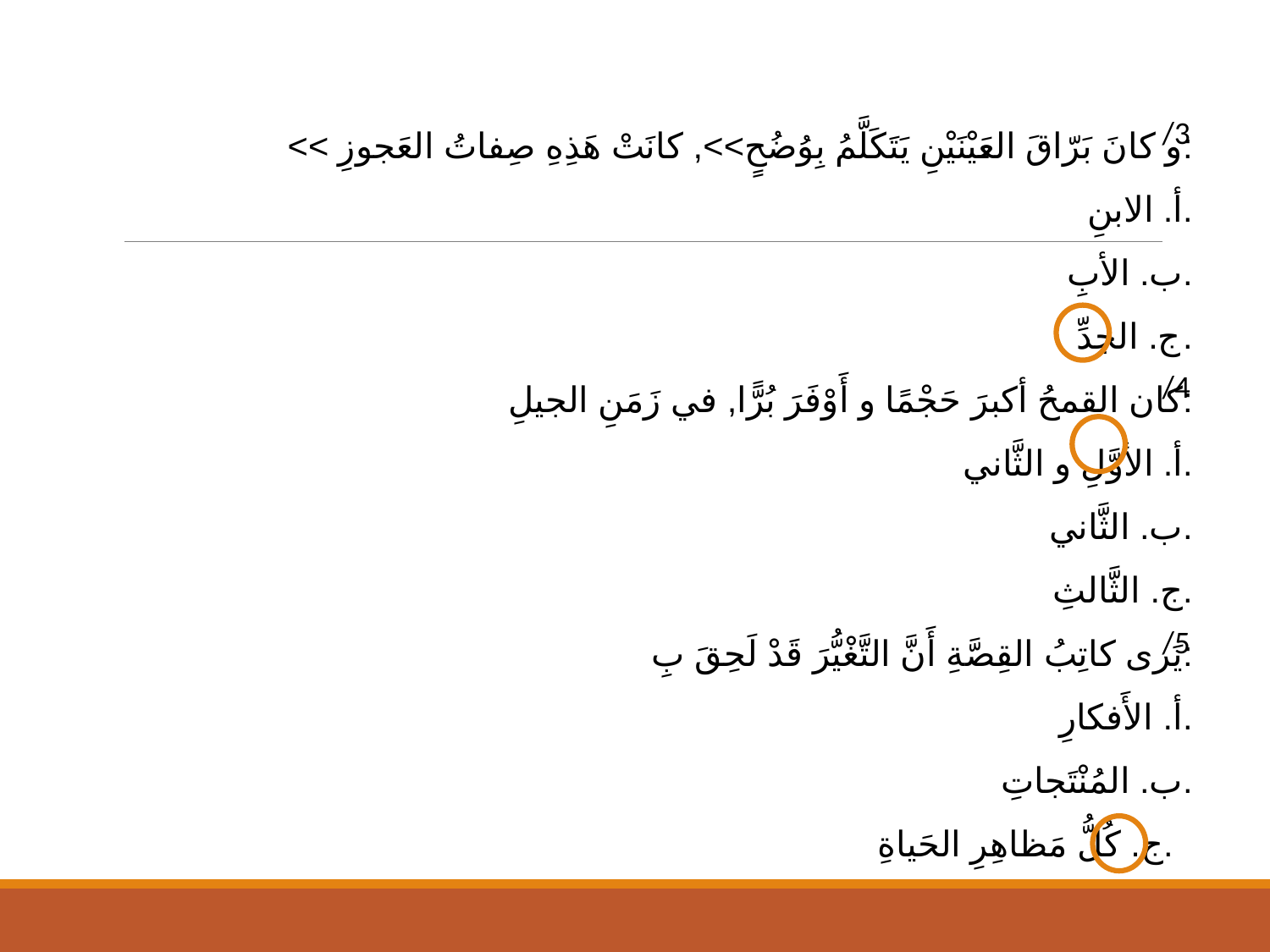

<< و كانَ بَرّاقَ العَيْنَيْنِ يَتَكَلَّمُ بِوُضُحٍ>>, كانَتْ هَذِهِ صِفاتُ العَجوزِ:
           أ. الابنِ.
          ب. الأبِ.
          ج. الجدِّ.
     كان القمحُ أكبرَ حَجْمًا و أَوْفَرَ بُرًّا, في زَمَنِ الجيلِ:
         أ. الأوَّلِ و الثَّاني.
        ب. الثَّاني.
        ج. الثَّالثِ.
       يَرى كاتِبُ القِصَّةِ أَنَّ التَّغْيُّرَ قَدْ لَحِقَ بِ:
        أ. الأَفكارِ.
       ب. المُنْتَجاتِ.
       ج. كُلُّ مَظاهِرِ الحَياةِ.
/3

/4

/5